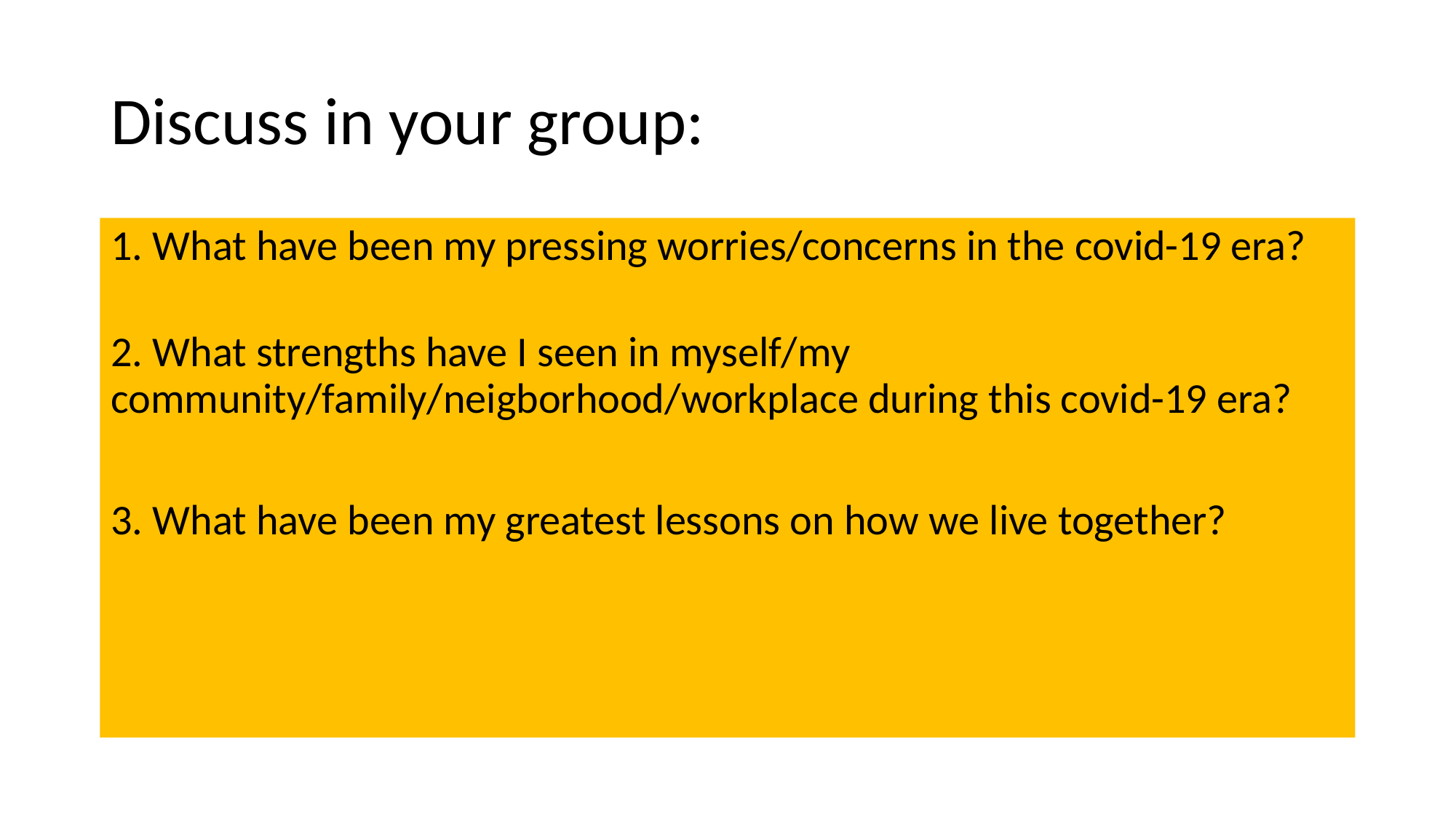

# Discuss in your group:
1. What have been my pressing worries/concerns in the covid-19 era?
2. What strengths have I seen in myself/my community/family/neigborhood/workplace during this covid-19 era?

3. What have been my greatest lessons on how we live together?